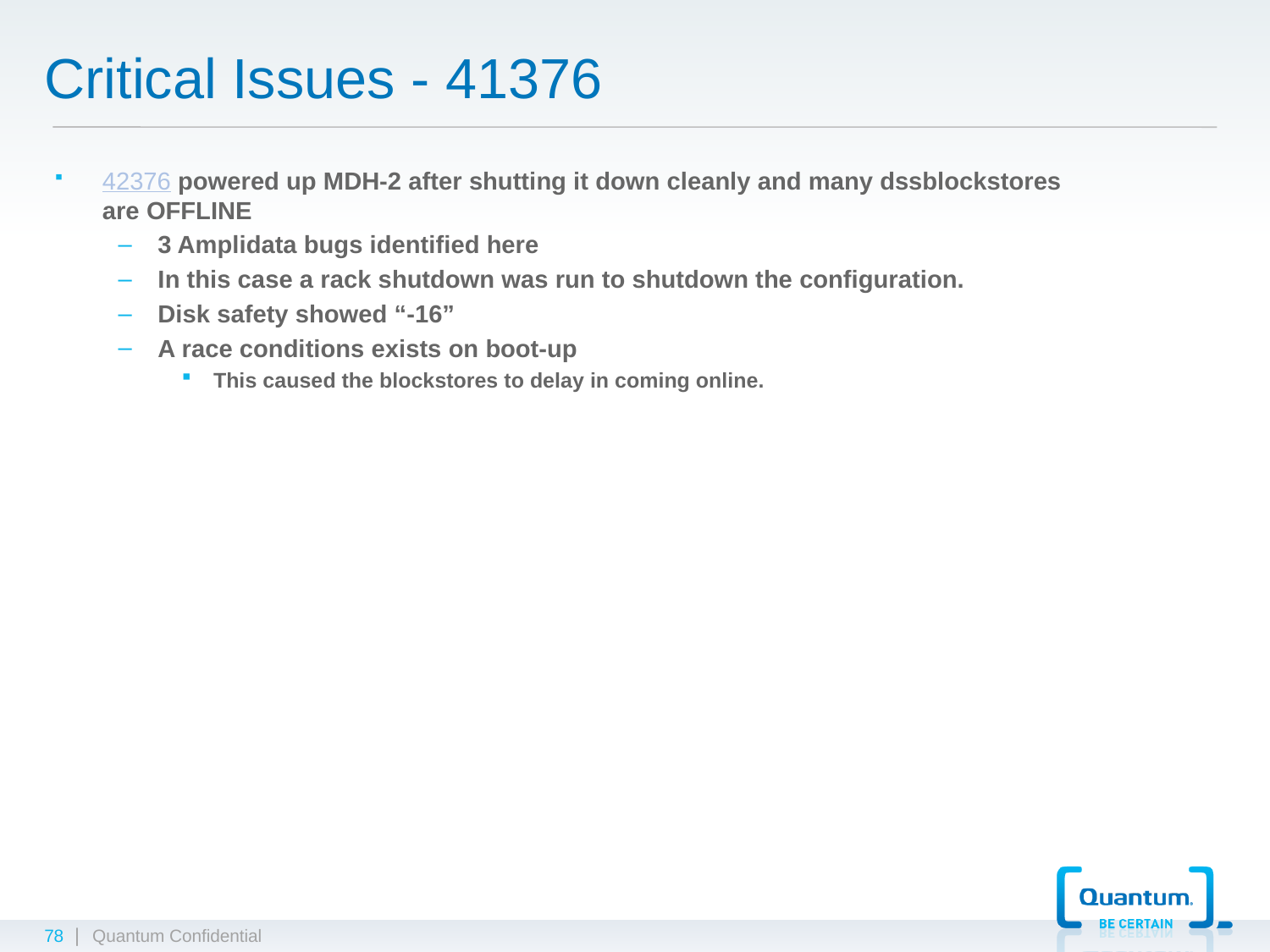

# Critical Issues - 41376
42376 powered up MDH-2 after shutting it down cleanly and many dssblockstores are OFFLINE
3 Amplidata bugs identified here
In this case a rack shutdown was run to shutdown the configuration.
Disk safety showed “-16”
A race conditions exists on boot-up
This caused the blockstores to delay in coming online.
78